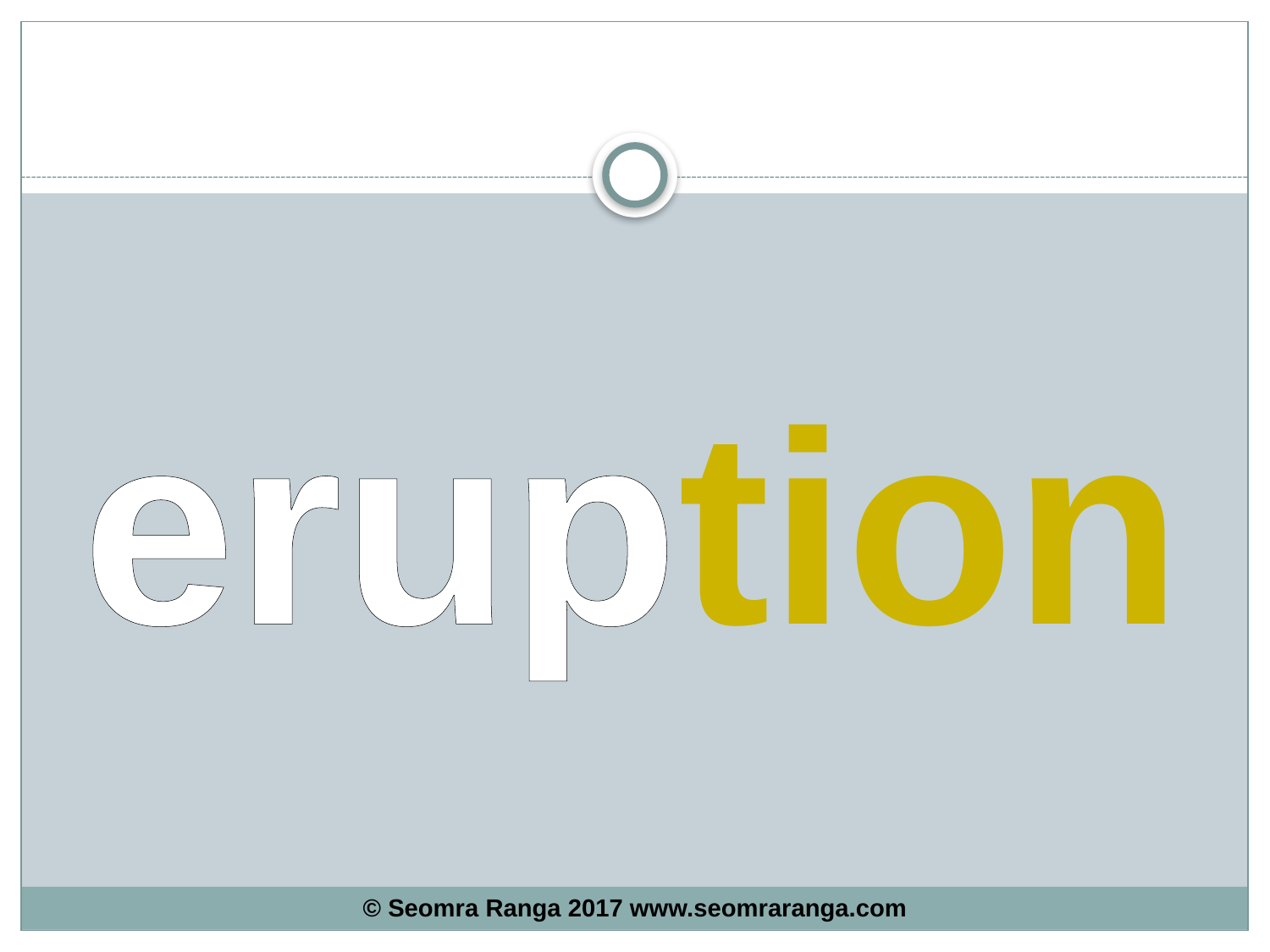

#

eruption
© Seomra Ranga 2017 www.seomraranga.com